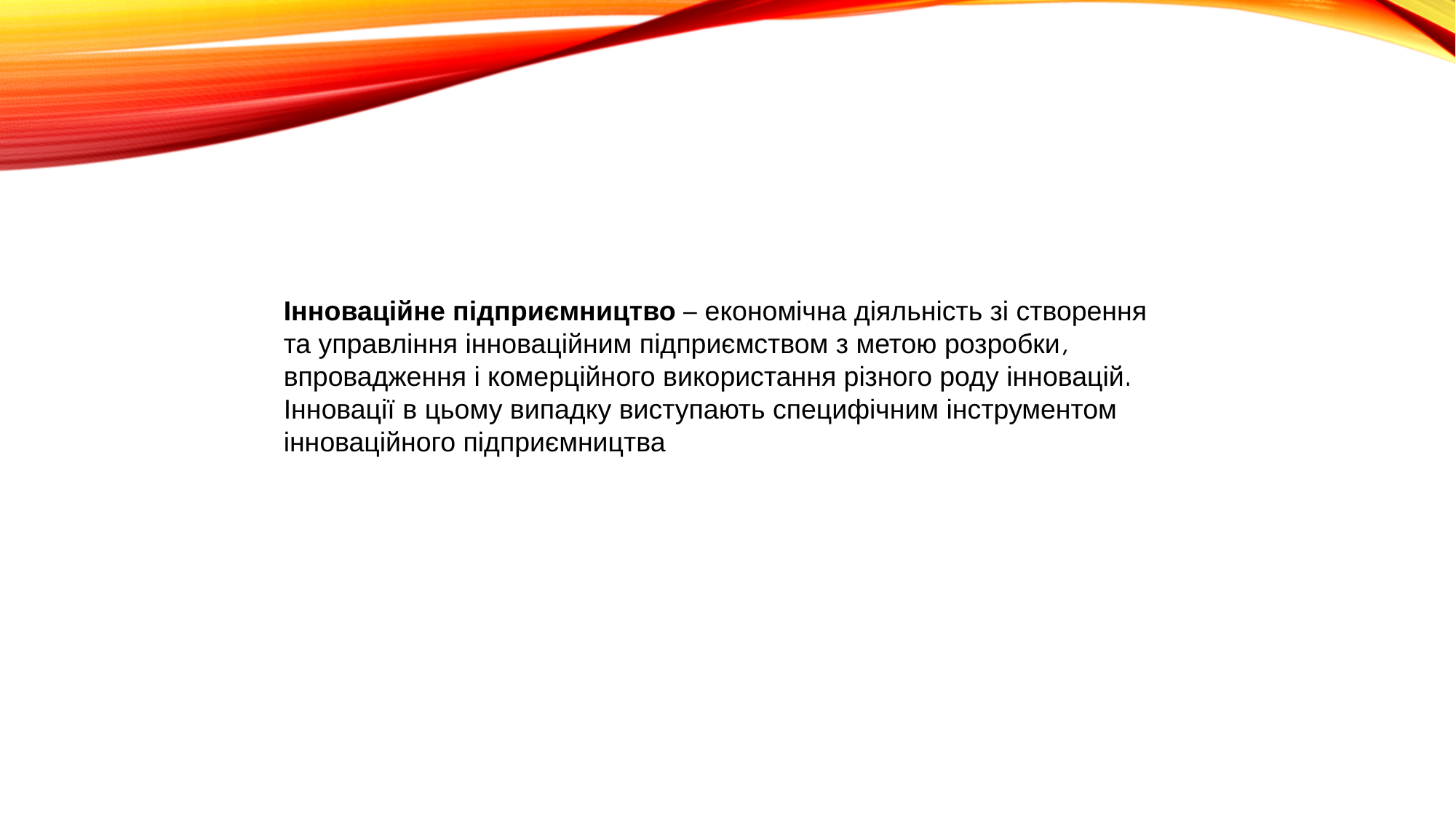

Інноваційне підприємництво – економічна діяльність зі створення та управління інноваційним підприємством з метою розробки, впровадження і комерційного використання різного роду інновацій. Інновації в цьому випадку виступають специфічним інструментом інноваційного підприємництва